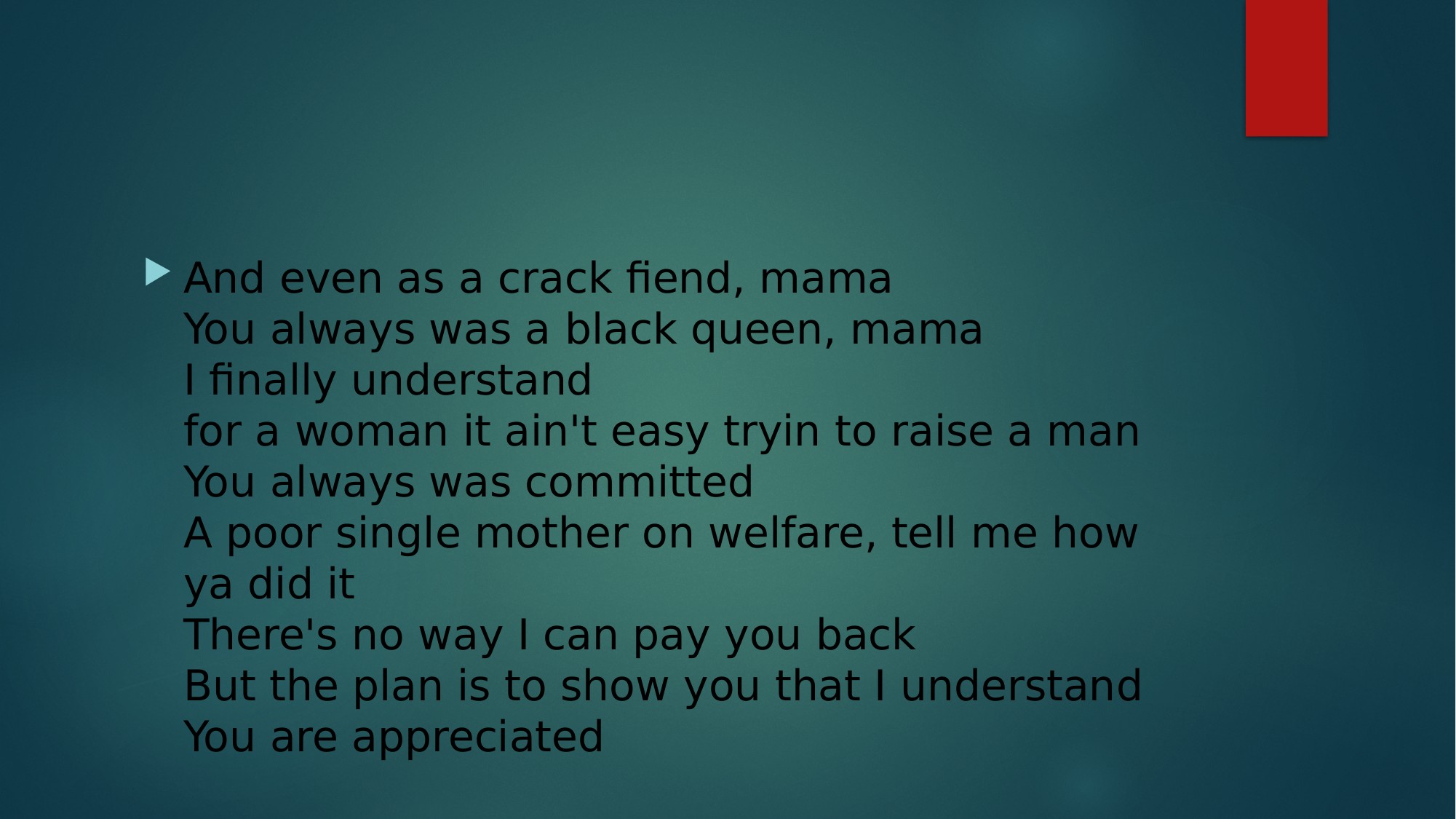

#
And even as a crack fiend, mama
You always was a black queen, mama
I finally understand
for a woman it ain't easy tryin to raise a man
You always was committed
A poor single mother on welfare, tell me how ya did it
There's no way I can pay you back
But the plan is to show you that I understand
You are appreciated